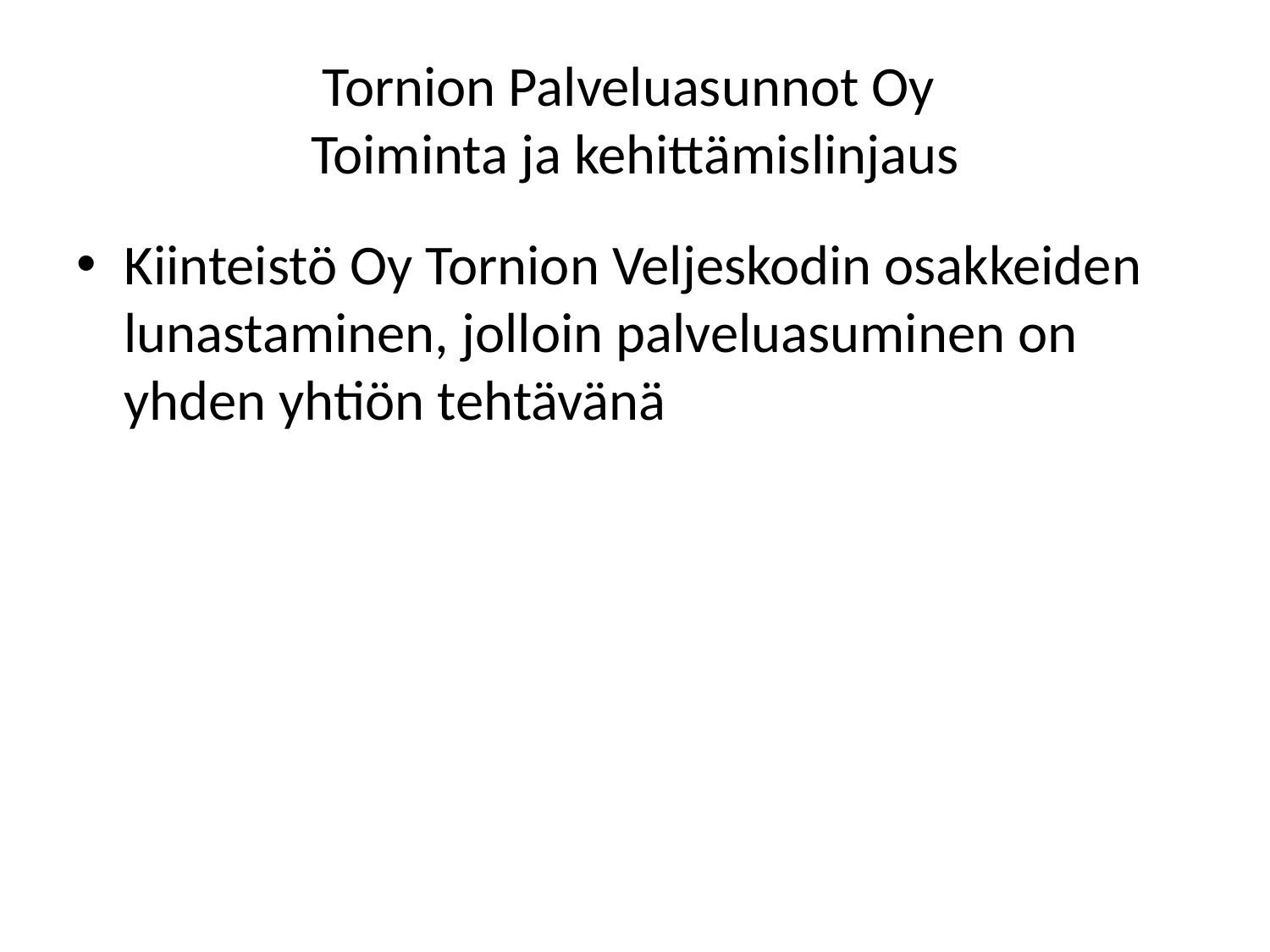

# Tornion Palveluasunnot Oy Toiminta ja kehittämislinjaus
Kiinteistö Oy Tornion Veljeskodin osakkeiden lunastaminen, jolloin palveluasuminen on yhden yhtiön tehtävänä